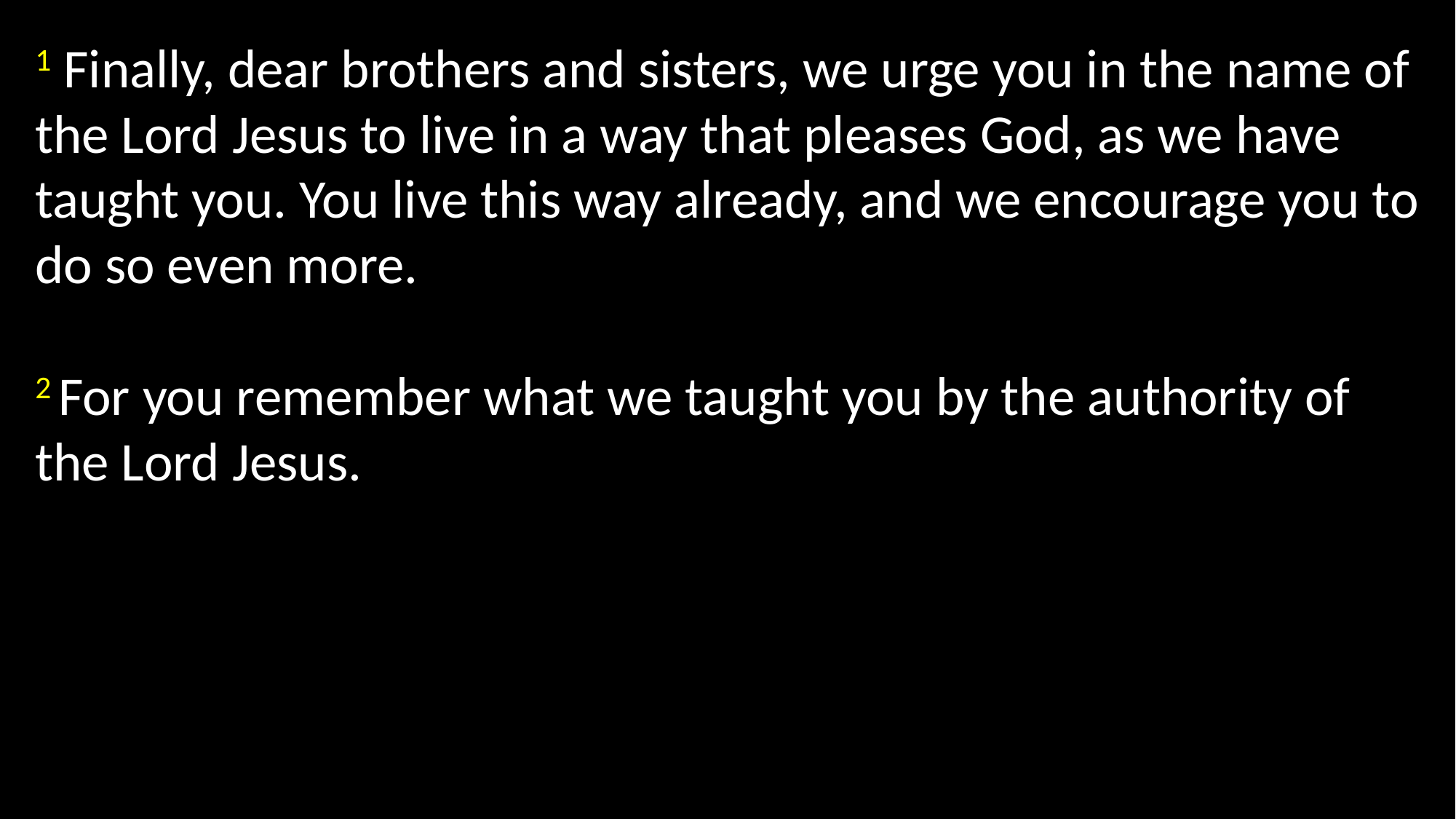

1 Finally, dear brothers and sisters, we urge you in the name of the Lord Jesus to live in a way that pleases God, as we have taught you. You live this way already, and we encourage you to do so even more.

2 For you remember what we taught you by the authority of the Lord Jesus.